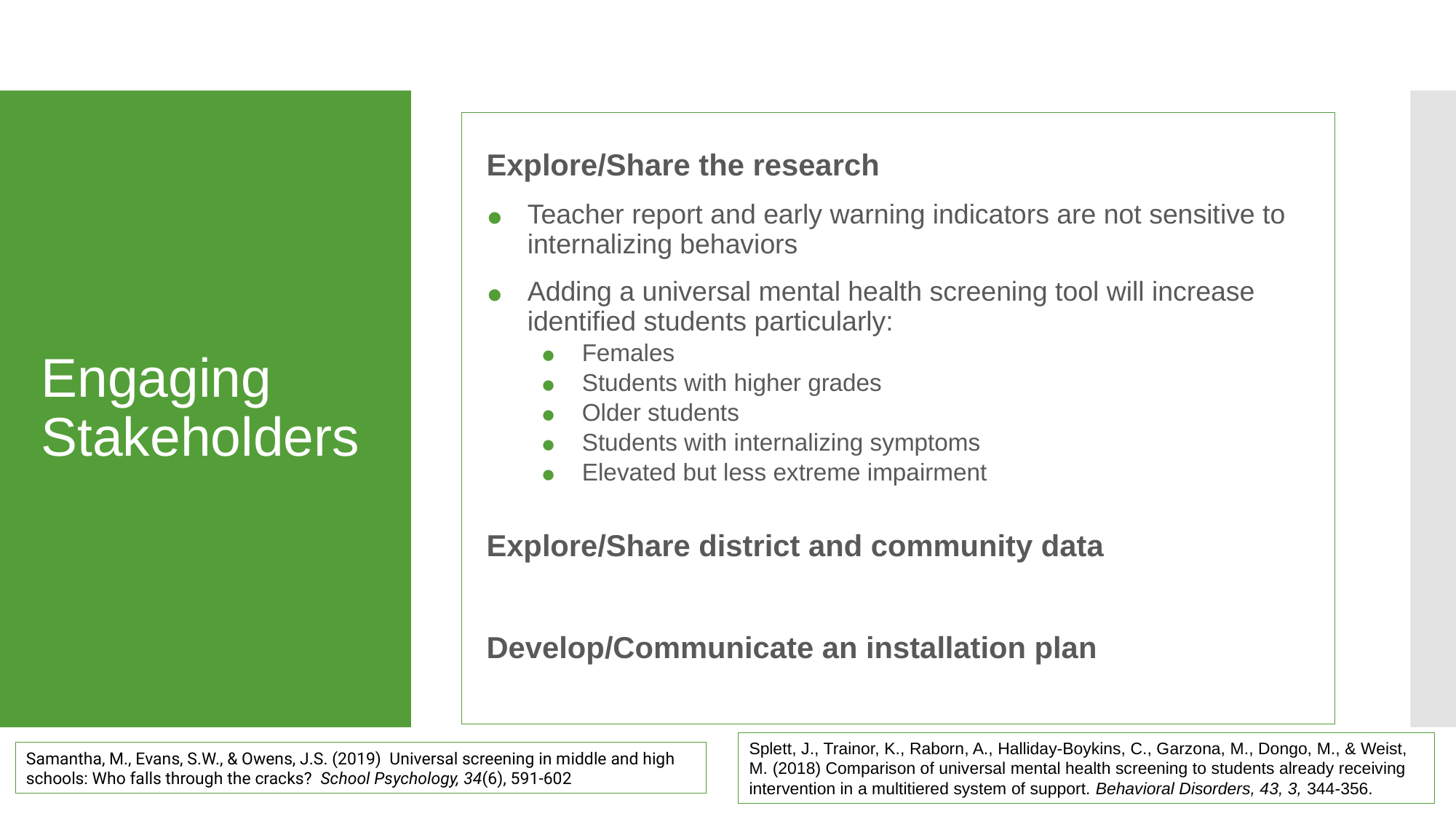

Explore/Share the research
Teacher report and early warning indicators are not sensitive to internalizing behaviors
Adding a universal mental health screening tool will increase identified students particularly:
Females
Students with higher grades
Older students
Students with internalizing symptoms
Elevated but less extreme impairment
Explore/Share district and community data

Develop/Communicate an installation plan

# Engaging Stakeholders
Splett, J., Trainor, K., Raborn, A., Halliday-Boykins, C., Garzona, M., Dongo, M., & Weist, M. (2018) Comparison of universal mental health screening to students already receiving intervention in a multitiered system of support. Behavioral Disorders, 43, 3, 344-356.
Samantha, M., Evans, S.W., & Owens, J.S. (2019)  Universal screening in middle and high schools: Who falls through the cracks?  School Psychology, 34(6), 591-602